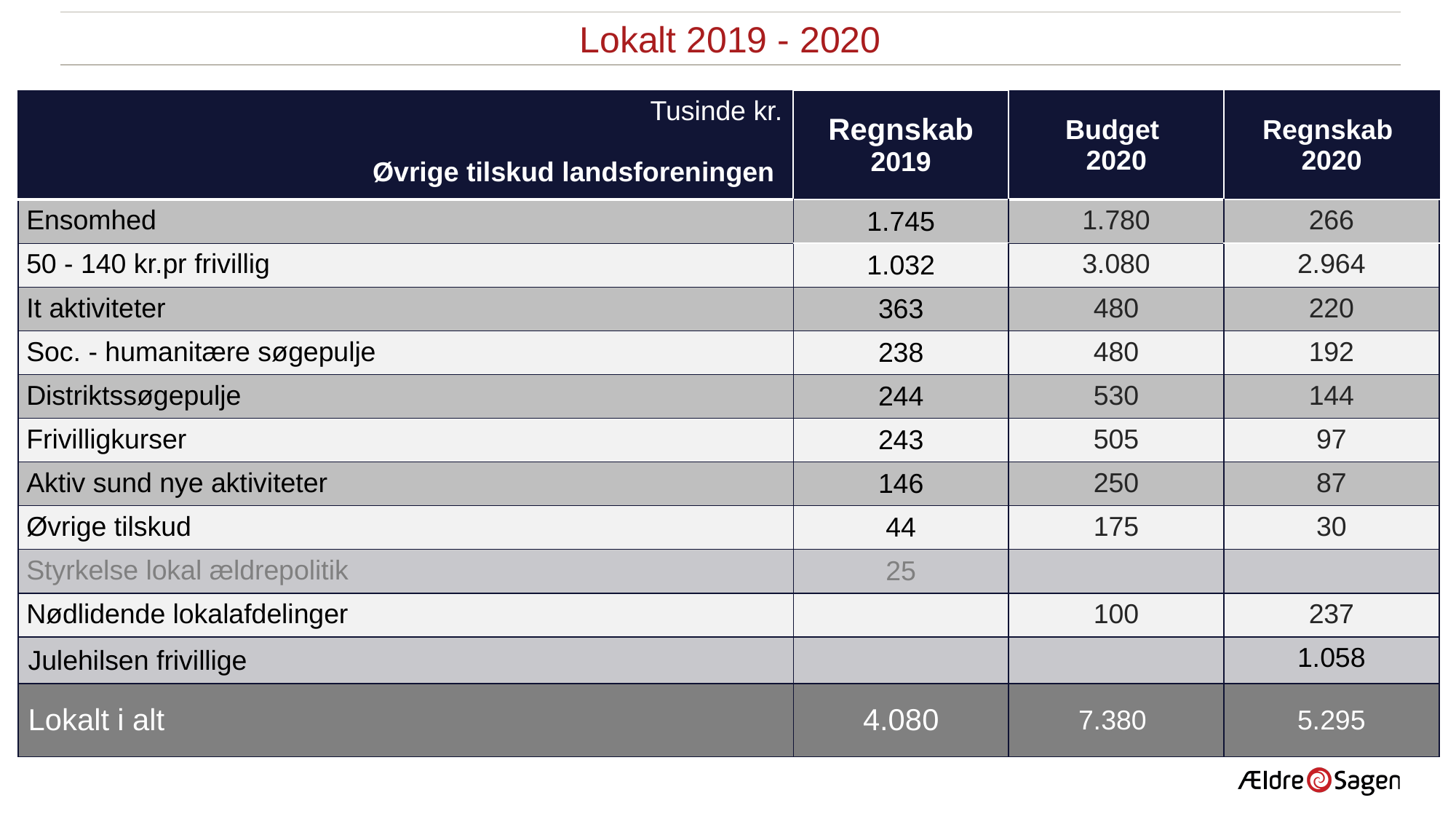

Lokalt 2019 - 2020
| Tusinde kr. Øvrige tilskud landsforeningen | Regnskab 2019 | Budget 2020 | Regnskab 2020 |
| --- | --- | --- | --- |
| Ensomhed | 1.745 | 1.780 | 266 |
| 50 - 140 kr.pr frivillig | 1.032 | 3.080 | 2.964 |
| It aktiviteter | 363 | 480 | 220 |
| Soc. - humanitære søgepulje | 238 | 480 | 192 |
| Distriktssøgepulje | 244 | 530 | 144 |
| Frivilligkurser | 243 | 505 | 97 |
| Aktiv sund nye aktiviteter | 146 | 250 | 87 |
| Øvrige tilskud | 44 | 175 | 30 |
| Styrkelse lokal ældrepolitik | 25 |  |  |
| Nødlidende lokalafdelinger |  | 100 | 237 |
| Julehilsen frivillige |  |  | 1.058 |
| Lokalt i alt | 4.080 | 7.380 | 5.295 |